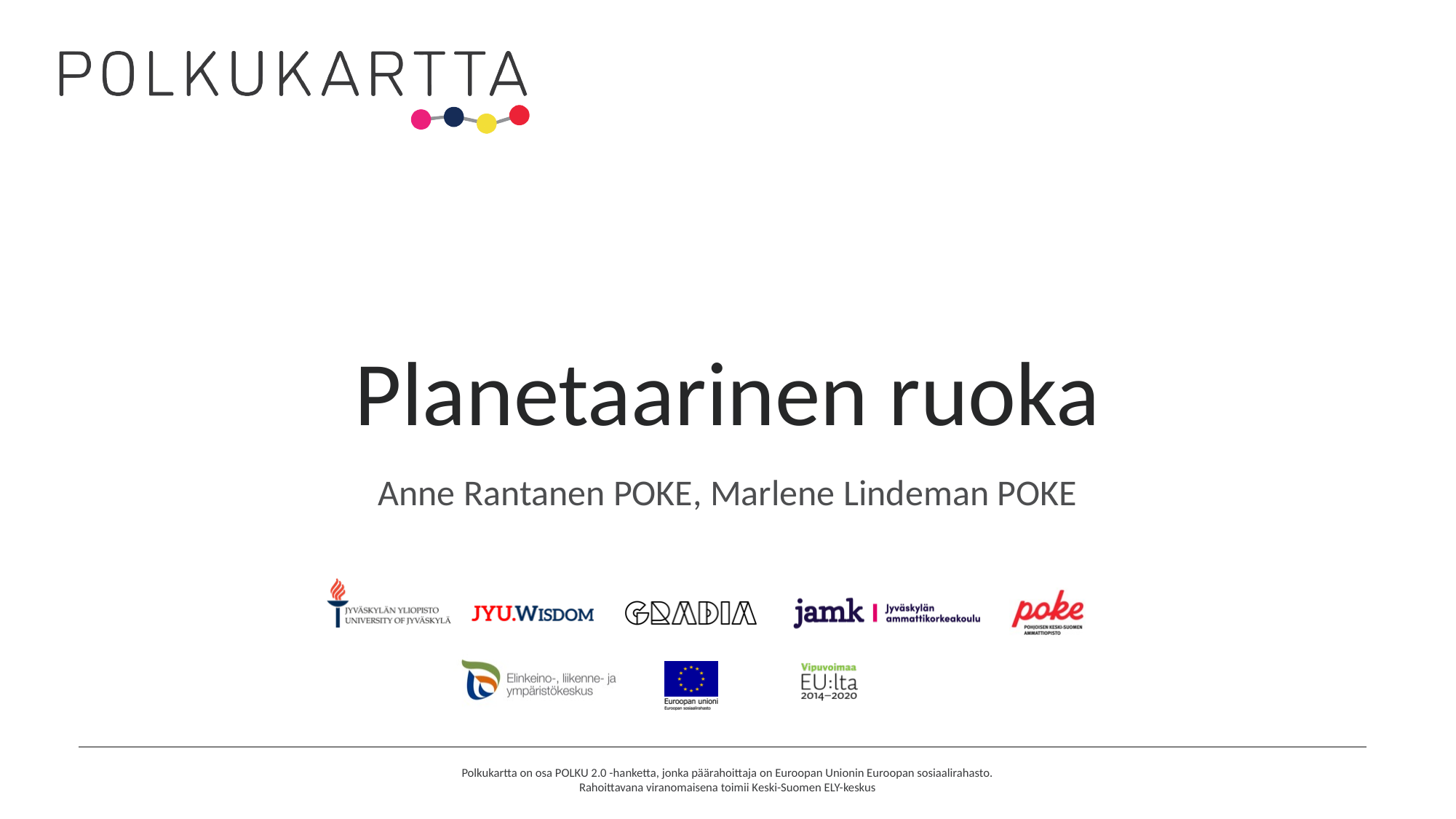

# Planetaarinen ruoka
Anne Rantanen POKE, Marlene Lindeman POKE